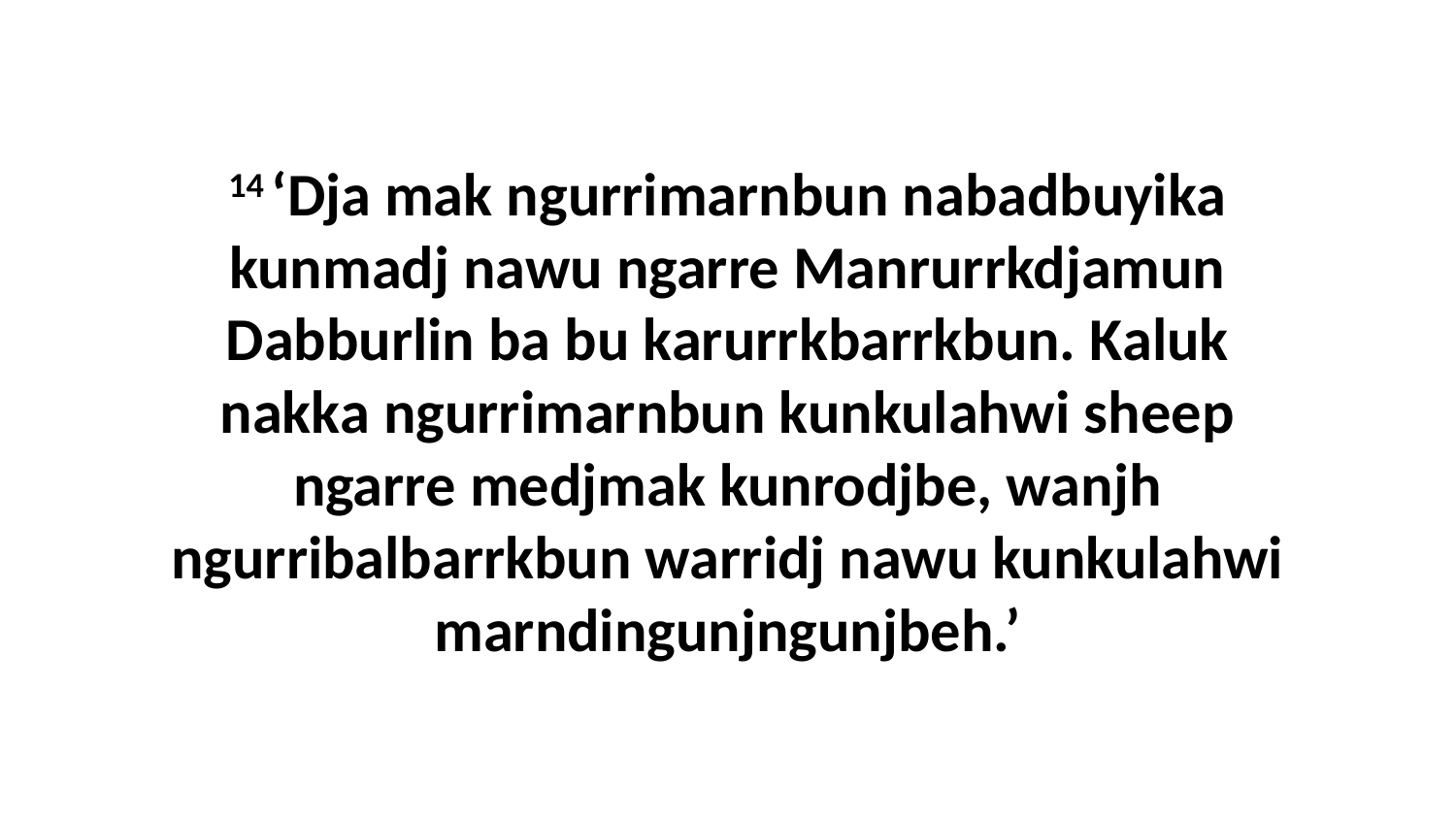

14 ‘Dja mak ngurrimarnbun nabadbuyika kunmadj nawu ngarre Manrurrkdjamun Dabburlin ba bu karurrkbarrkbun. Kaluk nakka ngurrimarnbun kunkulahwi sheep ngarre medjmak kunrodjbe, wanjh ngurribalbarrkbun warridj nawu kunkulahwi marndingunjngunjbeh.’